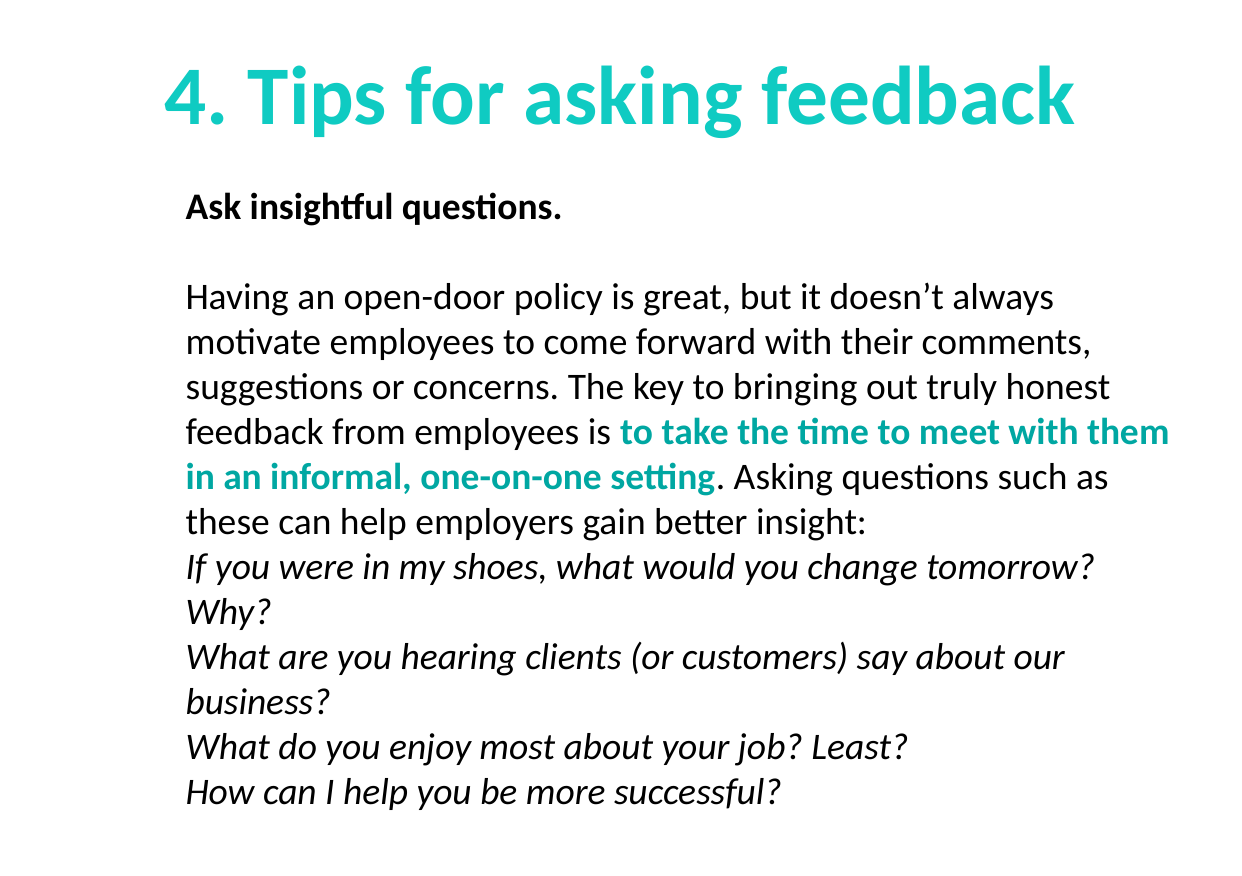

# 4. Tips for asking feedback
Ask insightful questions.

Having an open-door policy is great, but it doesn’t always motivate employees to come forward with their comments, suggestions or concerns. The key to bringing out truly honest feedback from employees is to take the time to meet with them in an informal, one-on-one setting. Asking questions such as these can help employers gain better insight:
If you were in my shoes, what would you change tomorrow? Why?
What are you hearing clients (or customers) say about our business?
What do you enjoy most about your job? Least?
How can I help you be more successful?